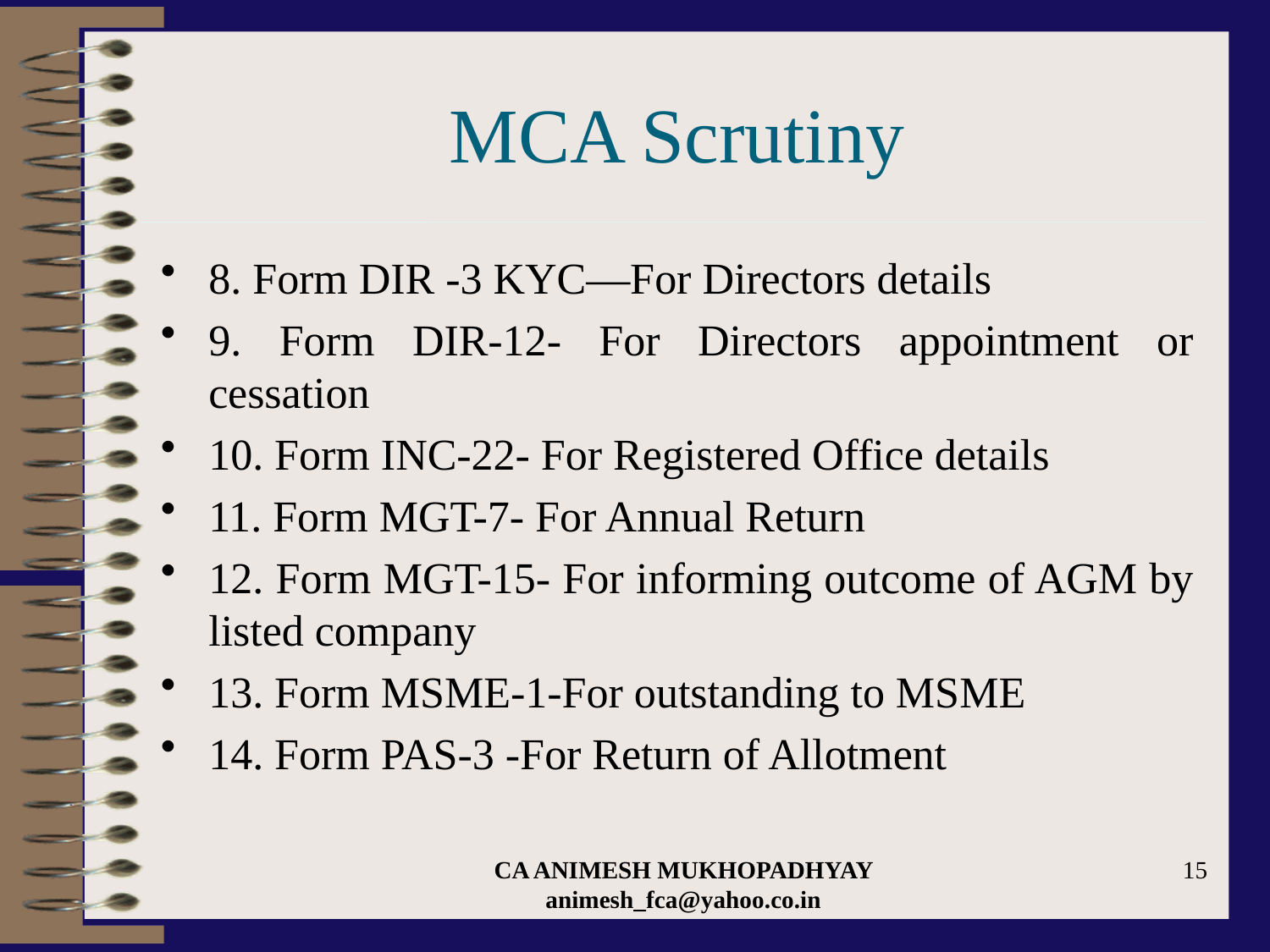

# MCA Scrutiny
8. Form DIR -3 KYC—For Directors details
9. Form DIR-12- For Directors appointment or cessation
10. Form INC-22- For Registered Office details
11. Form MGT-7- For Annual Return
12. Form MGT-15- For informing outcome of AGM by listed company
13. Form MSME-1-For outstanding to MSME
14. Form PAS-3 -For Return of Allotment

CA ANIMESH MUKHOPADHYAY   animesh_fca@yahoo.co.in
15